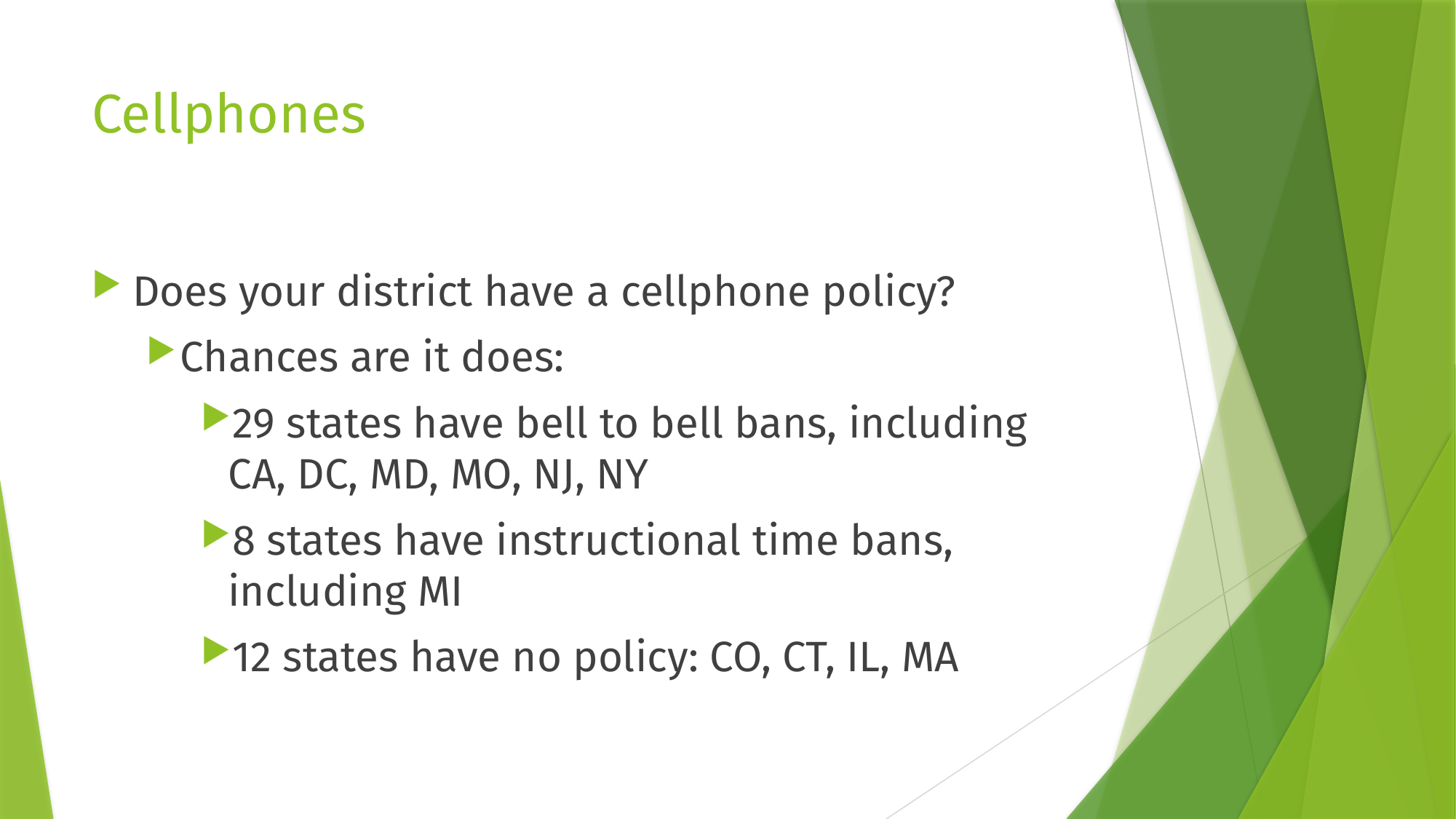

# Cellphones
Does your district have a cellphone policy?
Chances are it does:
29 states have bell to bell bans, including CA, DC, MD, MO, NJ, NY
8 states have instructional time bans, including MI
12 states have no policy: CO, CT, IL, MA